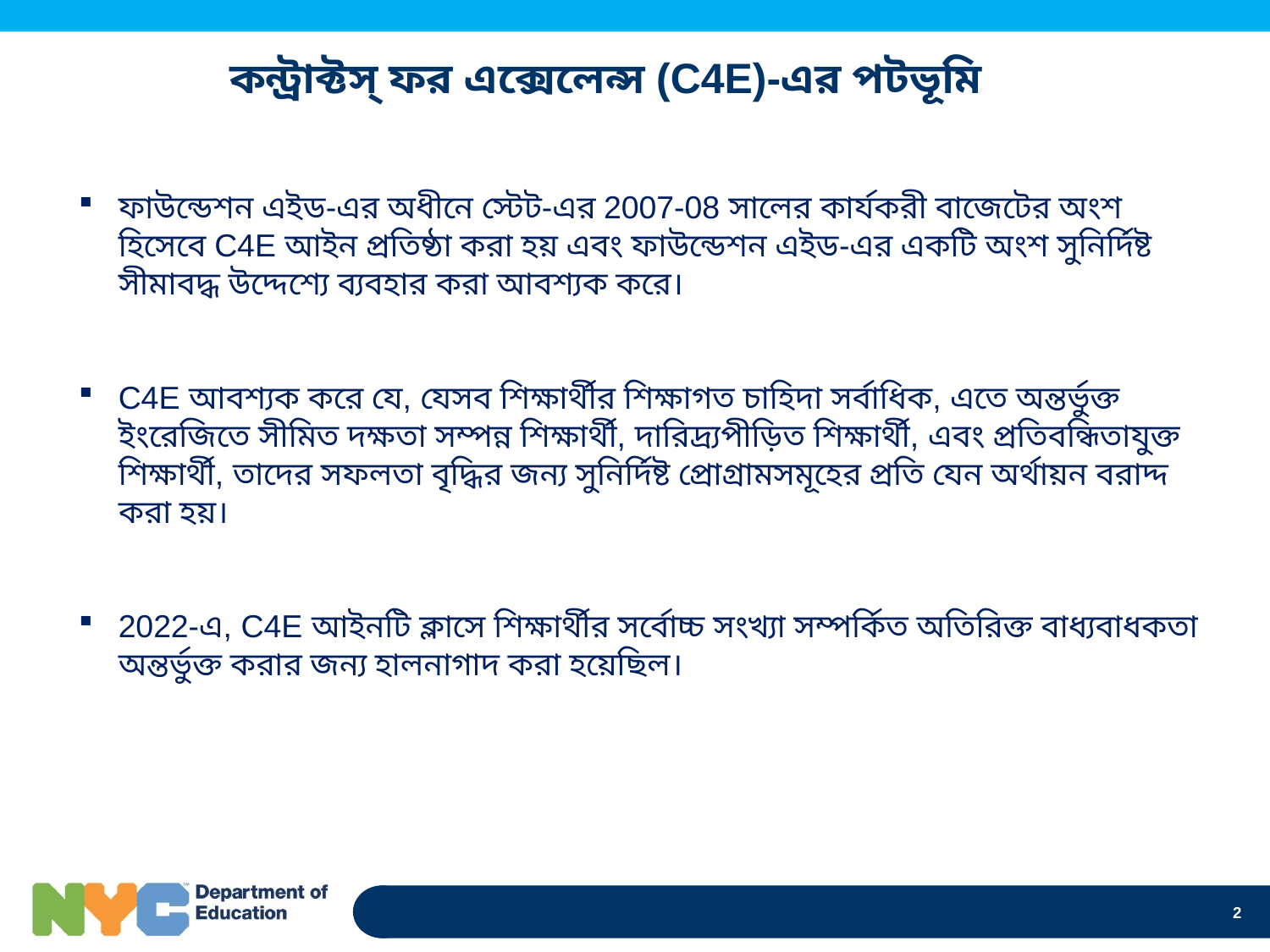

# কন্ট্রাক্টস্‌ ফর এক্সেলেন্স (C4E)-এর পটভূমি
ফাউন্ডেশন এইড-এর অধীনে স্টেট-এর 2007-08 সালের কার্যকরী বাজেটের অংশ হিসেবে C4E আইন প্রতিষ্ঠা করা হয় এবং ফাউন্ডেশন এইড-এর একটি অংশ সুনির্দিষ্ট সীমাবদ্ধ উদ্দেশ্যে ব্যবহার করা আবশ্যক করে। ​

C4E আবশ্যক করে যে, যেসব শিক্ষার্থীর শিক্ষাগত চাহিদা সর্বাধিক, এতে অন্তর্ভুক্ত ইংরেজিতে সীমিত দক্ষতা সম্পন্ন শিক্ষার্থী, দারিদ্র্যপীড়িত শিক্ষার্থী, এবং প্রতিবন্ধিতাযুক্ত শিক্ষার্থী, তাদের সফলতা বৃদ্ধির জন্য সুনির্দিষ্ট প্রোগ্রামসমূহের প্রতি যেন অর্থায়ন বরাদ্দ করা হয়। ​

2022-এ, C4E আইনটি ক্লাসে শিক্ষার্থীর সর্বোচ্চ সংখ্যা সম্পর্কিত অতিরিক্ত বাধ্যবাধকতা অন্তর্ভুক্ত করার জন্য হালনাগাদ করা হয়েছিল।

2